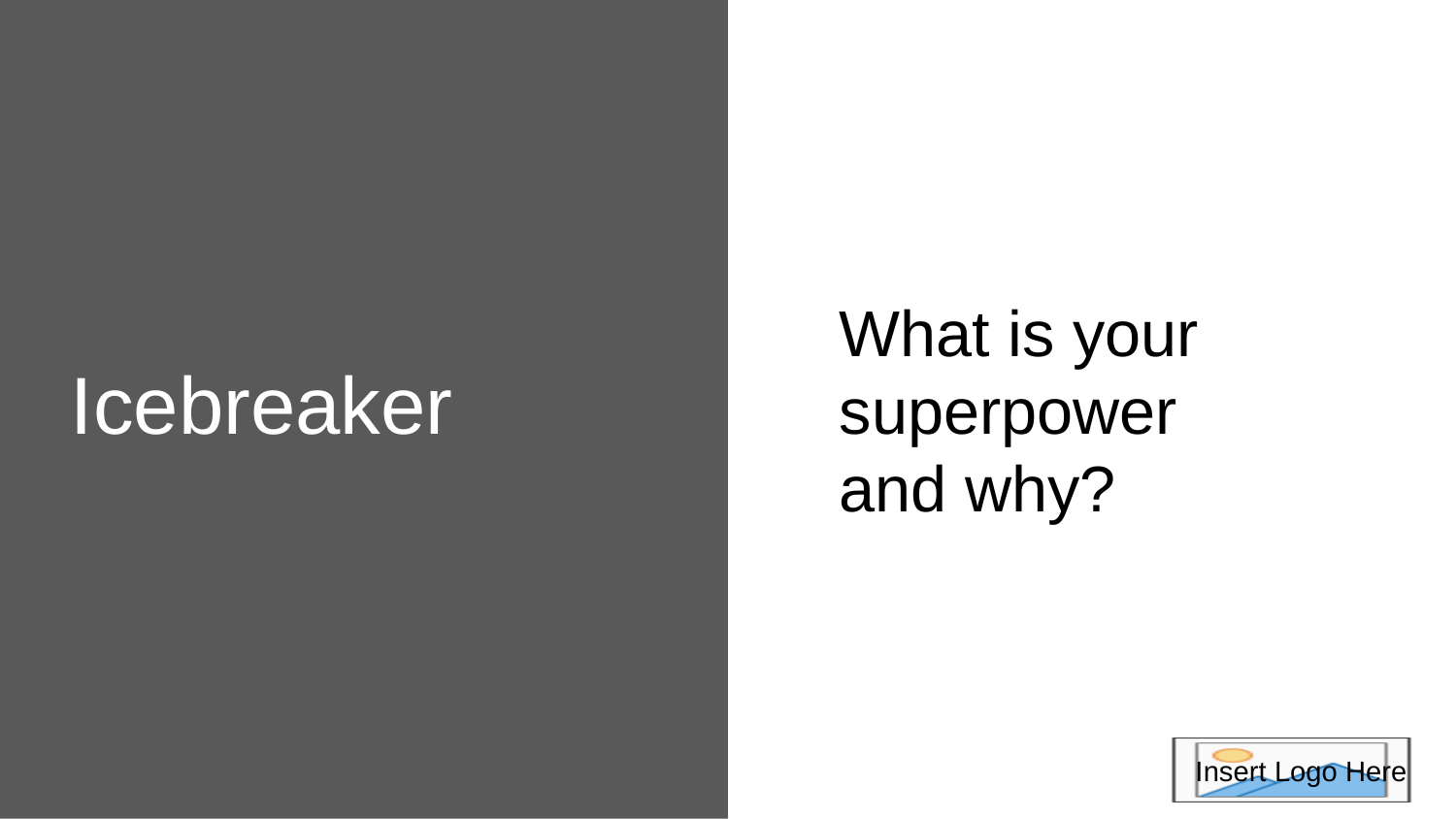

What is your superpower
and why?
Icebreaker